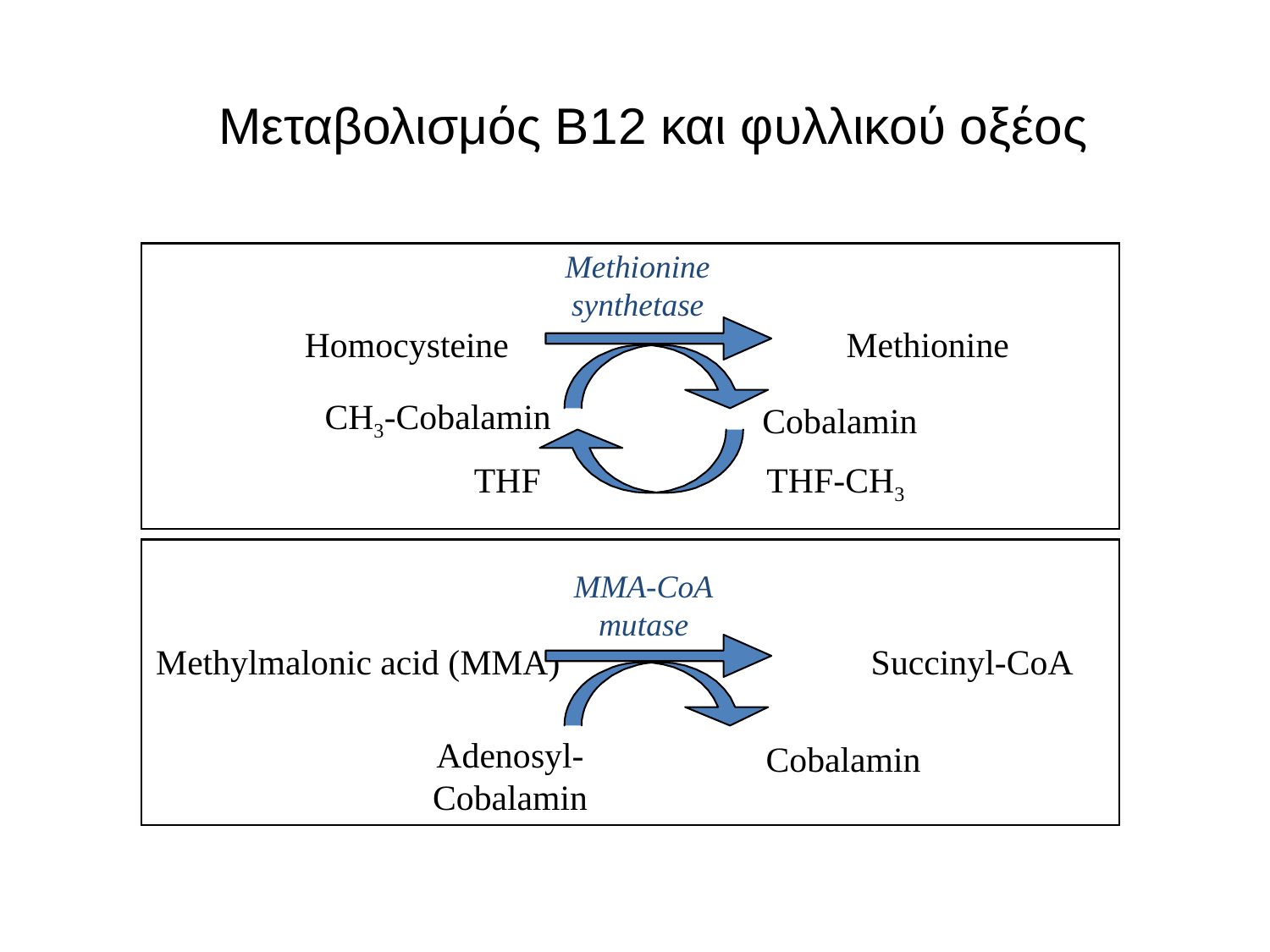

# Μεταβολισμός Β12 και φυλλικού οξέος
Methionine
synthetase

Homocysteine                                      Methionine

CH3-Cobalamin
Cobalamin

THF
THF-CH3

MMA-CoA
mutase
Methylmalonic acid (MMA)                                   Succinyl-CoA

Adenosyl-
Cobalamin
Cobalamin